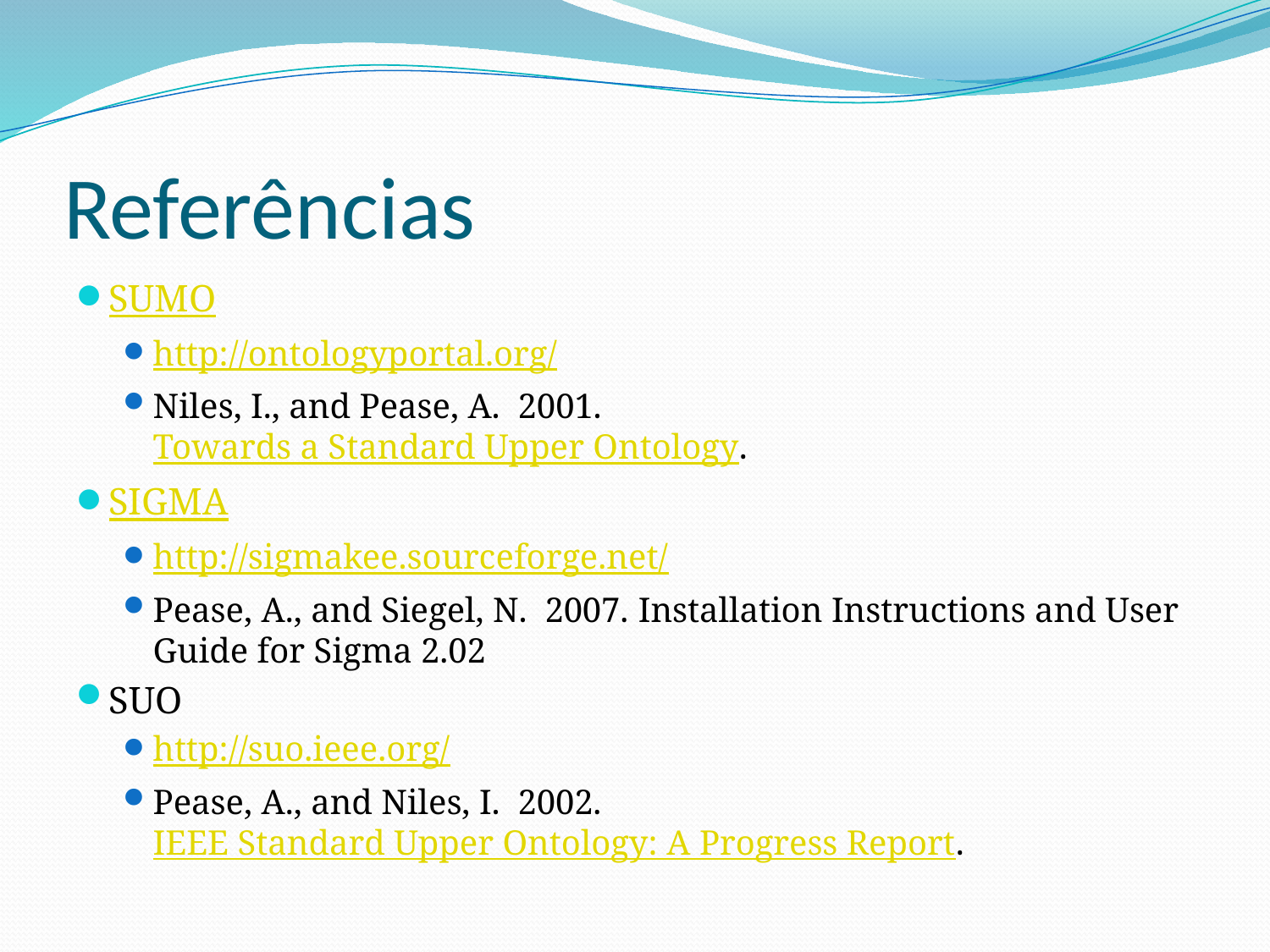

# Referências
SUMO
http://ontologyportal.org/
Niles, I., and Pease, A.  2001.  Towards a Standard Upper Ontology.
SIGMA
http://sigmakee.sourceforge.net/
Pease, A., and Siegel, N.  2007. Installation Instructions and User Guide for Sigma 2.02
SUO
http://suo.ieee.org/
Pease, A., and Niles, I.  2002.  IEEE Standard Upper Ontology: A Progress Report.